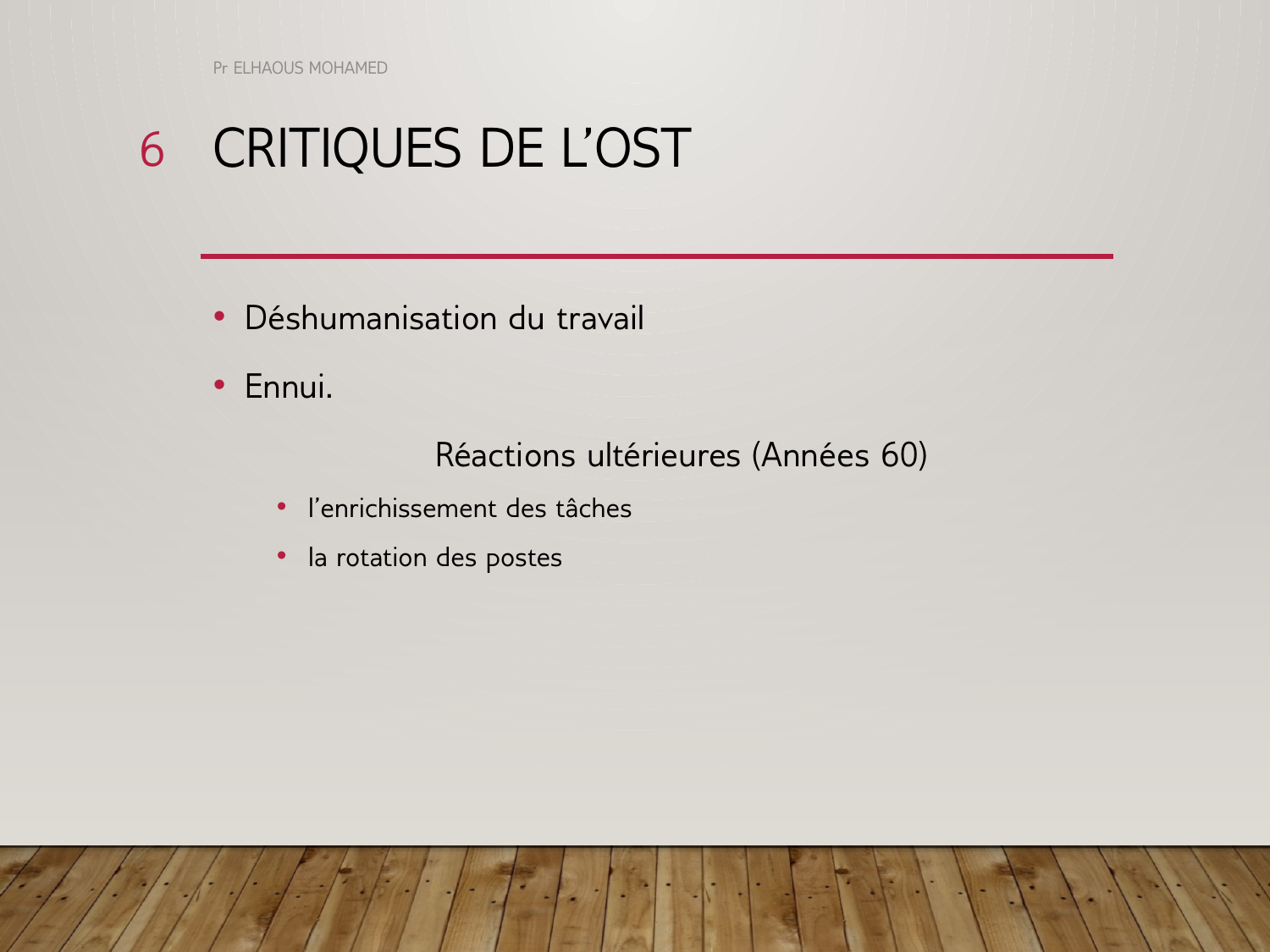

Pr ELHAOUS MOHAMED

6
# Critiques de l’OST
Déshumanisation du travail
Ennui.
                     Réactions ultérieures (Années 60)
l’enrichissement des tâches
la rotation des postes